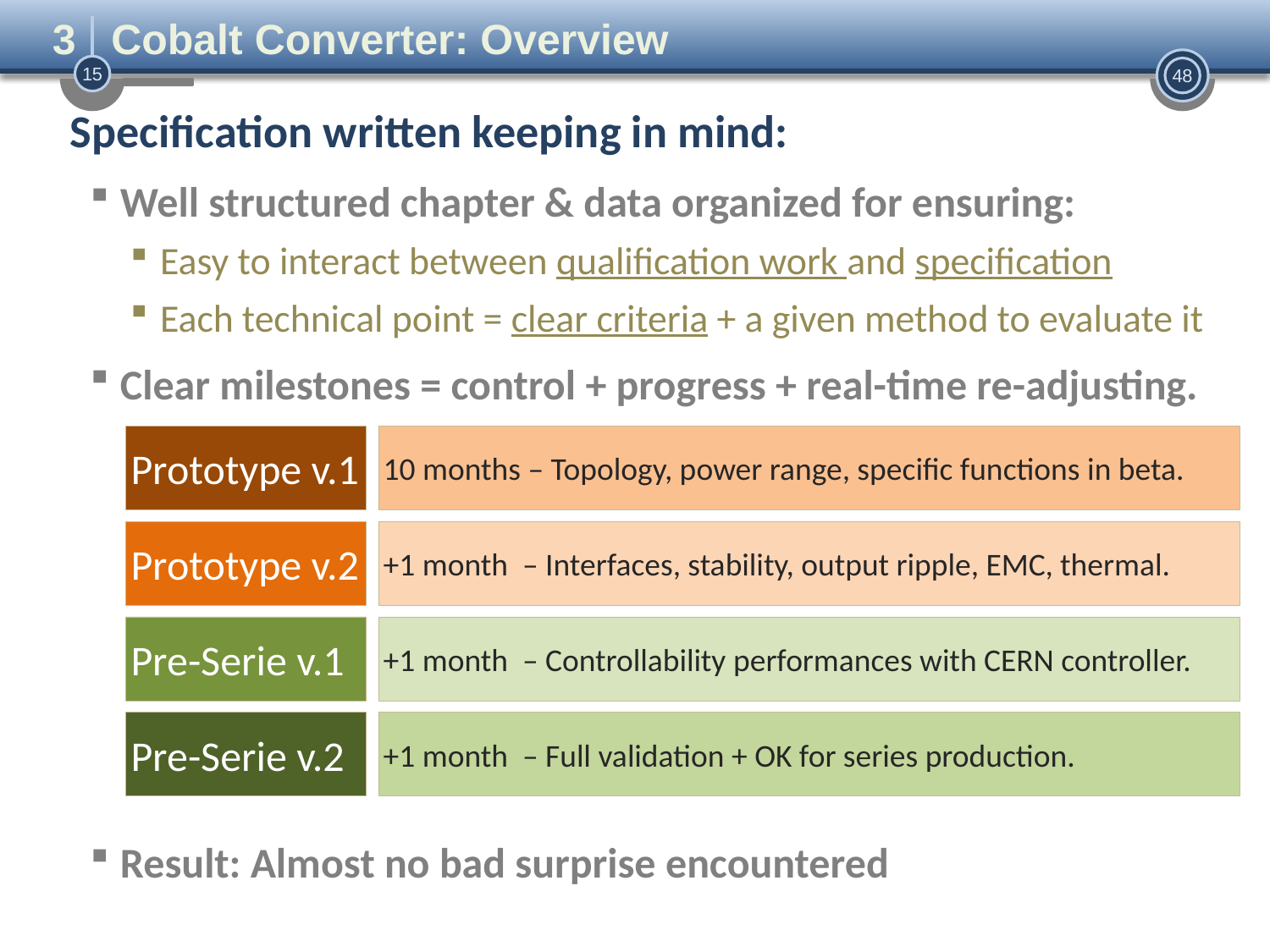

3   Cobalt Converter: Overview

Specification written keeping in mind:
Well structured chapter & data organized for ensuring:
Easy to interact between qualification work and specification
Each technical point = clear criteria + a given method to evaluate it
Clear milestones = control + progress + real-time re-adjusting.

Result: Almost no bad surprise encountered
Prototype v.1
10 months – Topology, power range, specific functions in beta.
Prototype v.2
+1 month  – Interfaces, stability, output ripple, EMC, thermal.
Pre-Serie v.1
+1 month  – Controllability performances with CERN controller.
Pre-Serie v.2
+1 month  – Full validation + OK for series production.